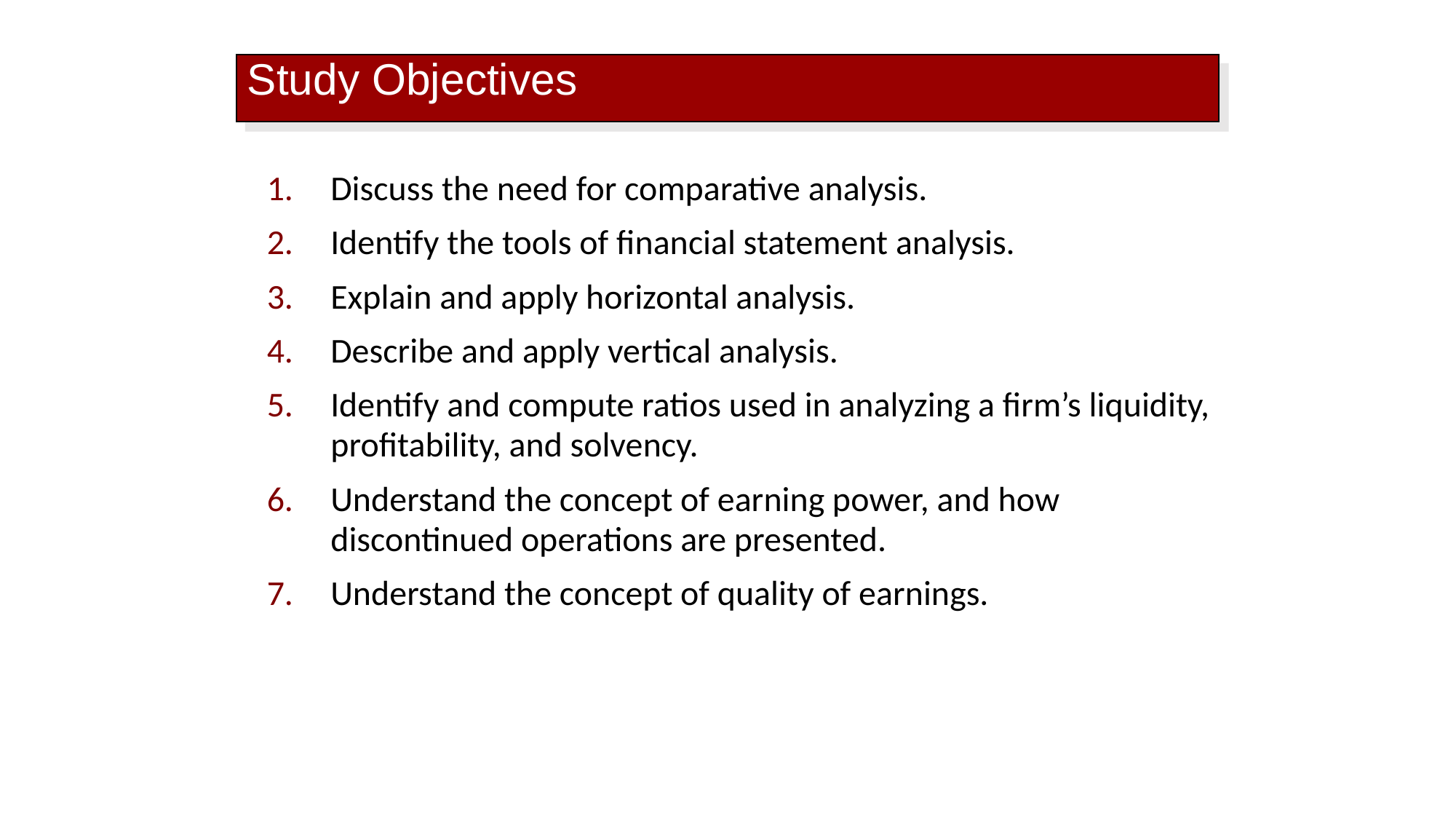

# Study Objectives
Discuss the need for comparative analysis.
Identify the tools of financial statement analysis.
Explain and apply horizontal analysis.
Describe and apply vertical analysis.
Identify and compute ratios used in analyzing a firm’s liquidity, profitability, and solvency.
Understand the concept of earning power, and how discontinued operations are presented.
Understand the concept of quality of earnings.